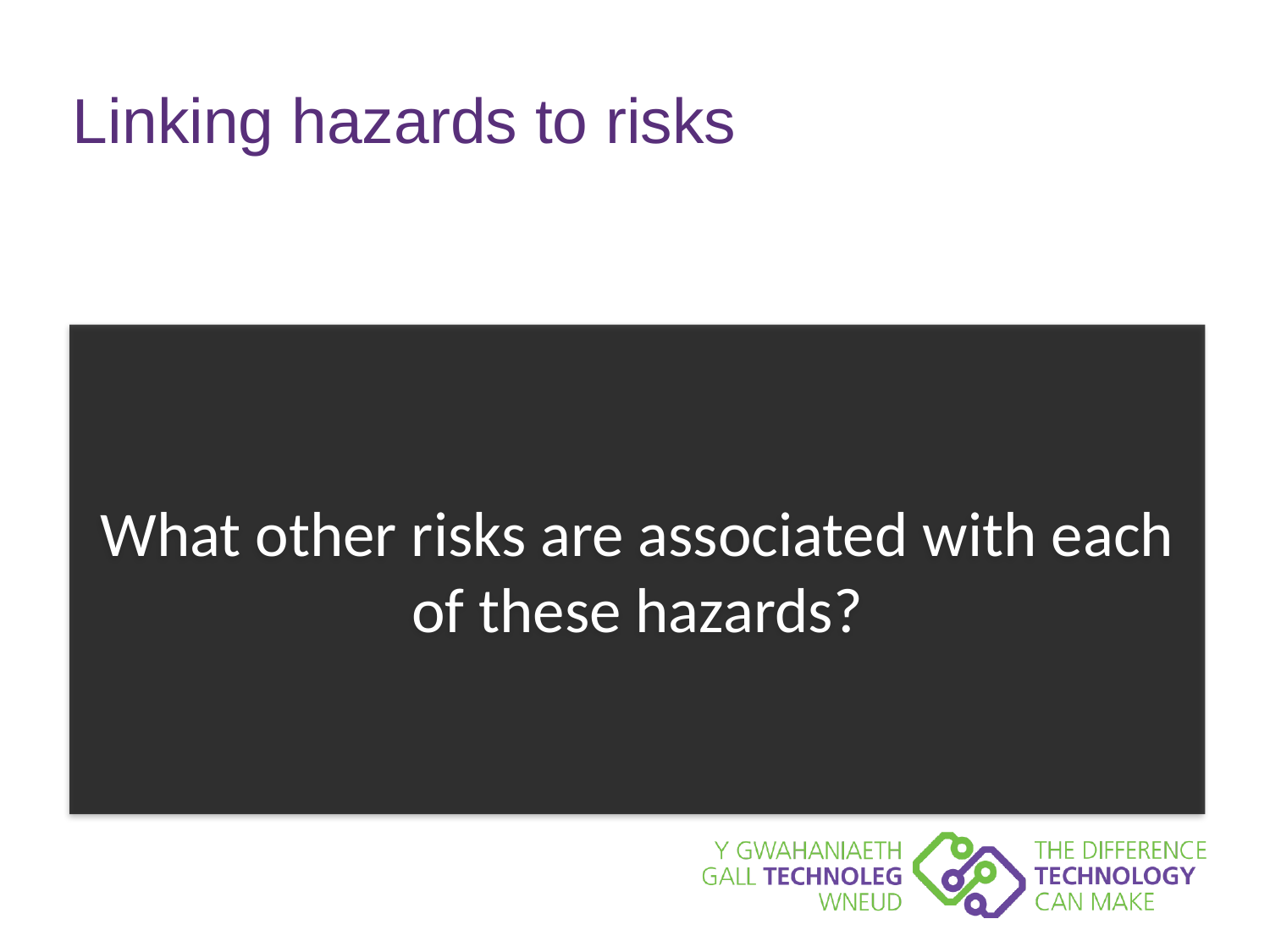

# Linking hazards to risks

| Smoking | Poor eyesight | Poor cognition | Diabetes |
| --- | --- | --- | --- |
| Lung cancer | Falls | Fire | Hypoglycaemia |
| Heart disease | Food poisoning | Becoming lost | Falls |
| Fire | Medication errors | Poor nutrition | Amputation |
| Loss of friends | Social exclusion | Loss of friends | Poor nutrition |

What other risks are associated with each of these hazards?